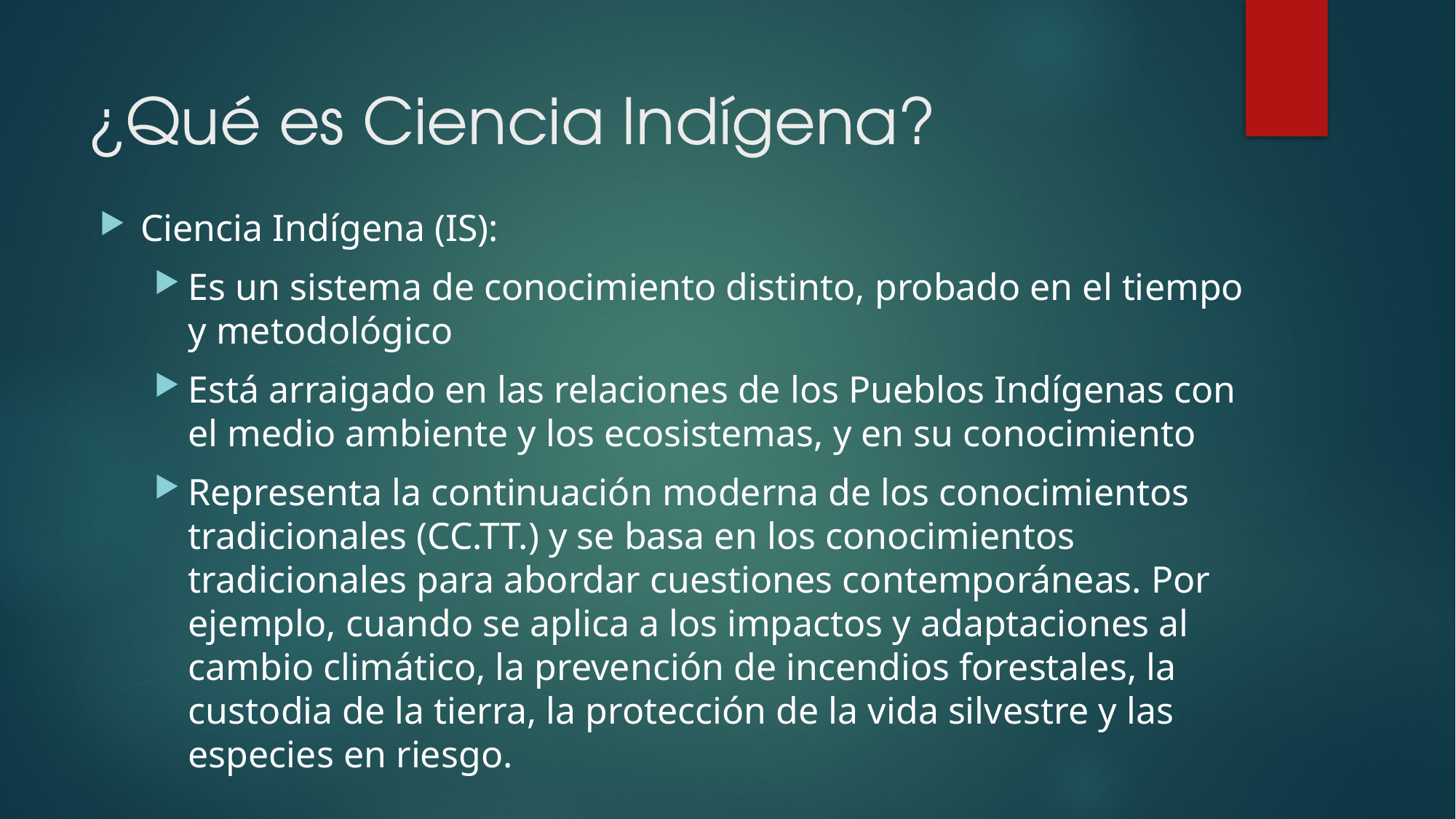

# ¿Qué es Ciencia Indígena?
Ciencia Indígena (IS):
Es un sistema de conocimiento distinto, probado en el tiempo y metodológico
Está arraigado en las relaciones de los Pueblos Indígenas con el medio ambiente y los ecosistemas, y en su conocimiento
Representa la continuación moderna de los conocimientos tradicionales (CC.TT.) y se basa en los conocimientos tradicionales para abordar cuestiones contemporáneas. Por ejemplo, cuando se aplica a los impactos y adaptaciones al cambio climático, la prevención de incendios forestales, la custodia de la tierra, la protección de la vida silvestre y las especies en riesgo.